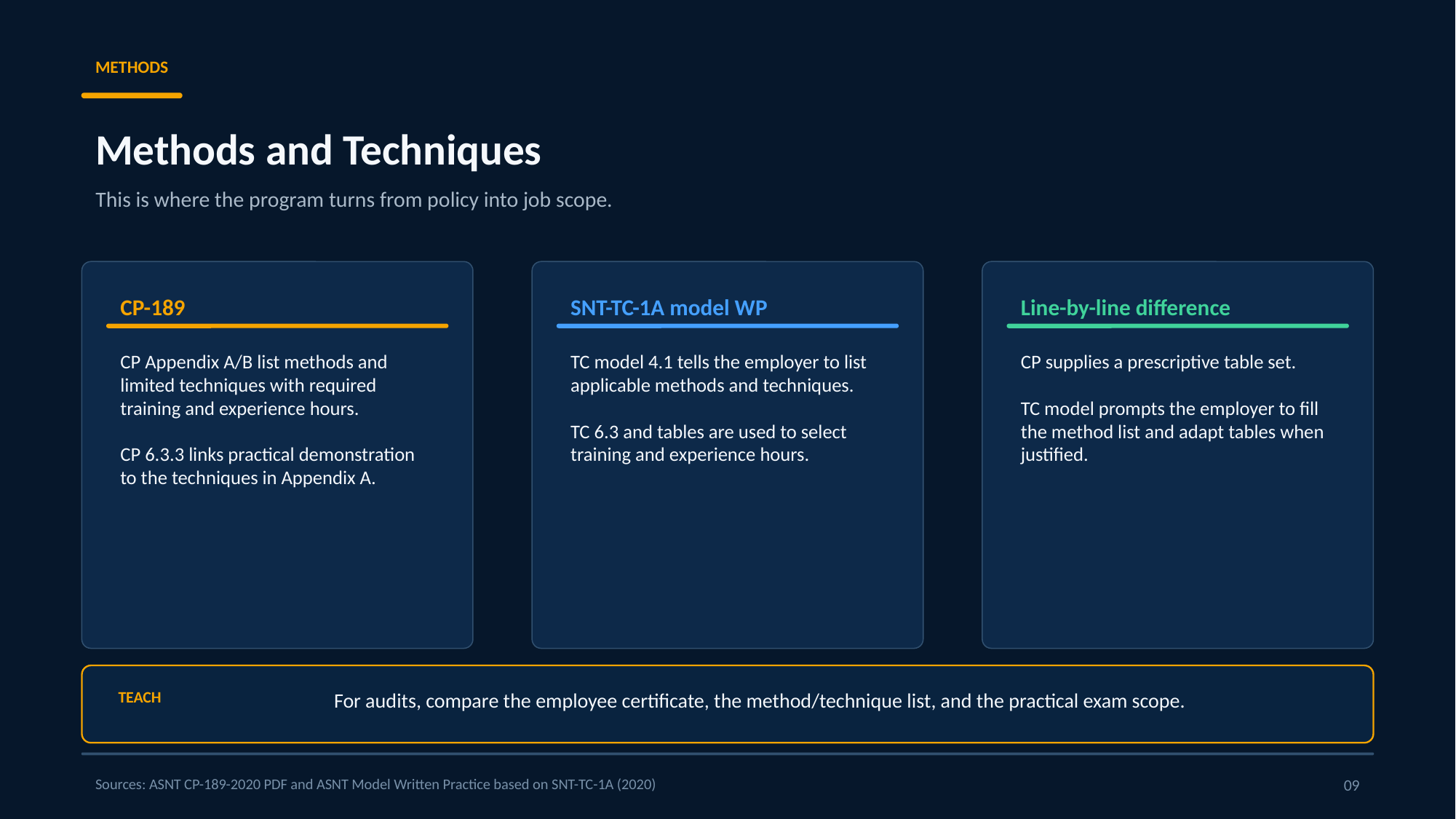

METHODS

Methods and Techniques
This is where the program turns from policy into job scope.

CP-189
SNT-TC-1A model WP
Line-by-line difference

CP Appendix A/B list methods and limited techniques with required training and experience hours.

CP 6.3.3 links practical demonstration to the techniques in Appendix A.
TC model 4.1 tells the employer to list applicable methods and techniques.

TC 6.3 and tables are used to select training and experience hours.
CP supplies a prescriptive table set.

TC model prompts the employer to fill the method list and adapt tables when justified.

TEACH
For audits, compare the employee certificate, the method/technique list, and the practical exam scope.

Sources: ASNT CP-189-2020 PDF and ASNT Model Written Practice based on SNT-TC-1A (2020)
09